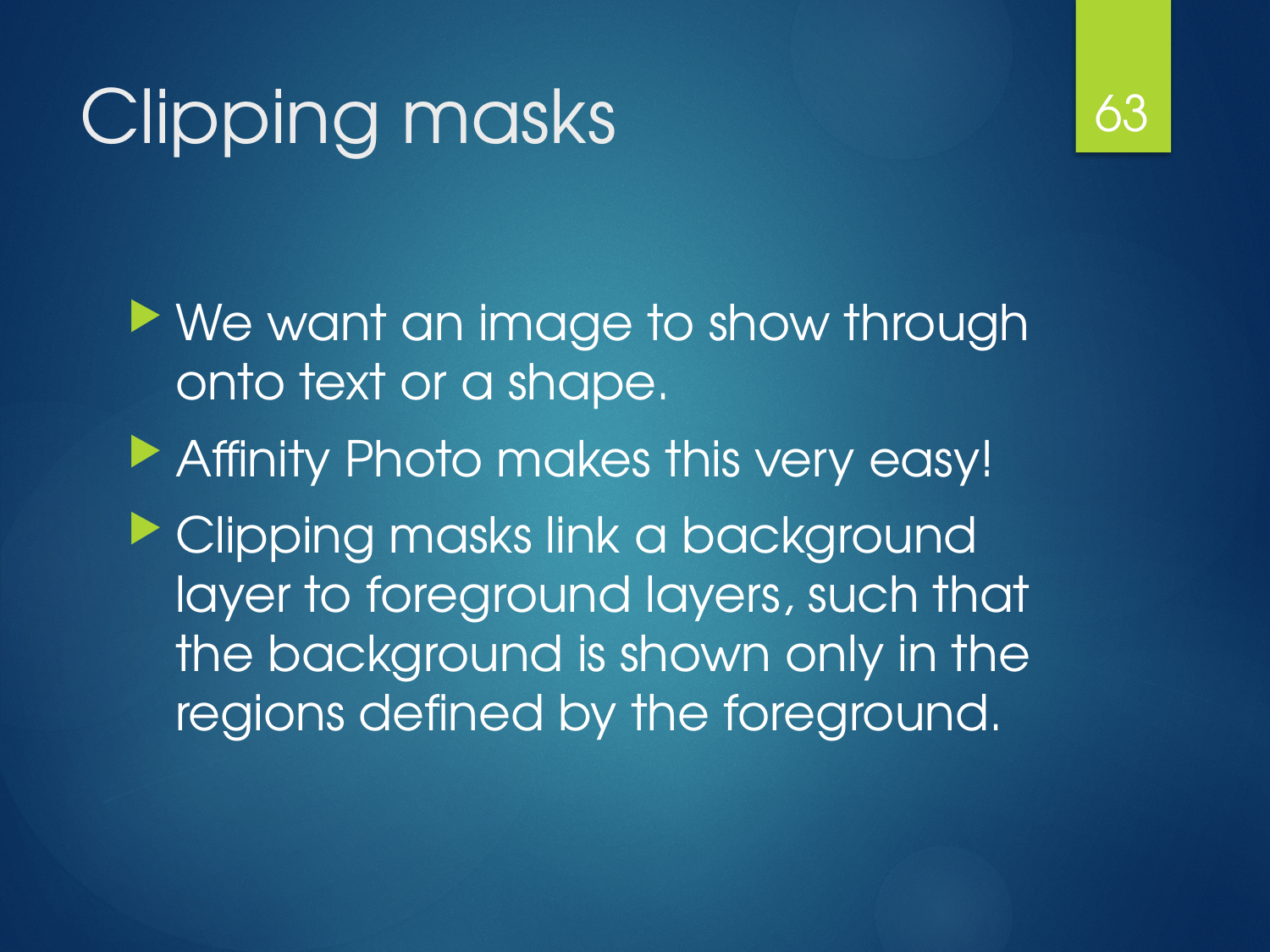

63
# Clipping masks
We want an image to show through onto text or a shape.
Affinity Photo makes this very easy!
Clipping masks link a background layer to foreground layers, such that the background is shown only in the regions defined by the foreground.